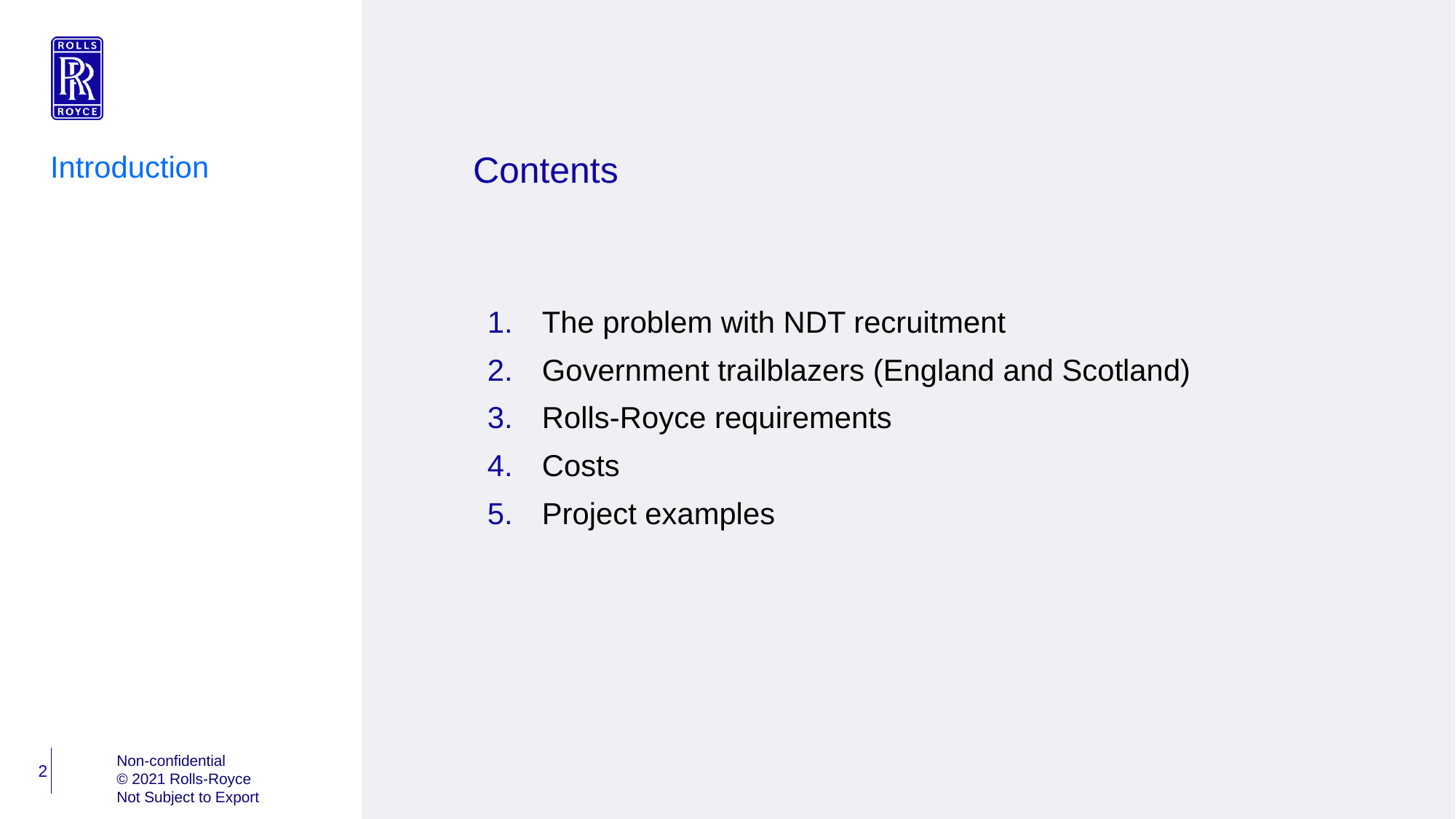

Introduction
# Contents
The problem with NDT recruitment
Government trailblazers (England and Scotland)
Rolls-Royce requirements
Costs
Project examples
Non-confidential
© 2021 Rolls-Royce
Not Subject to Export